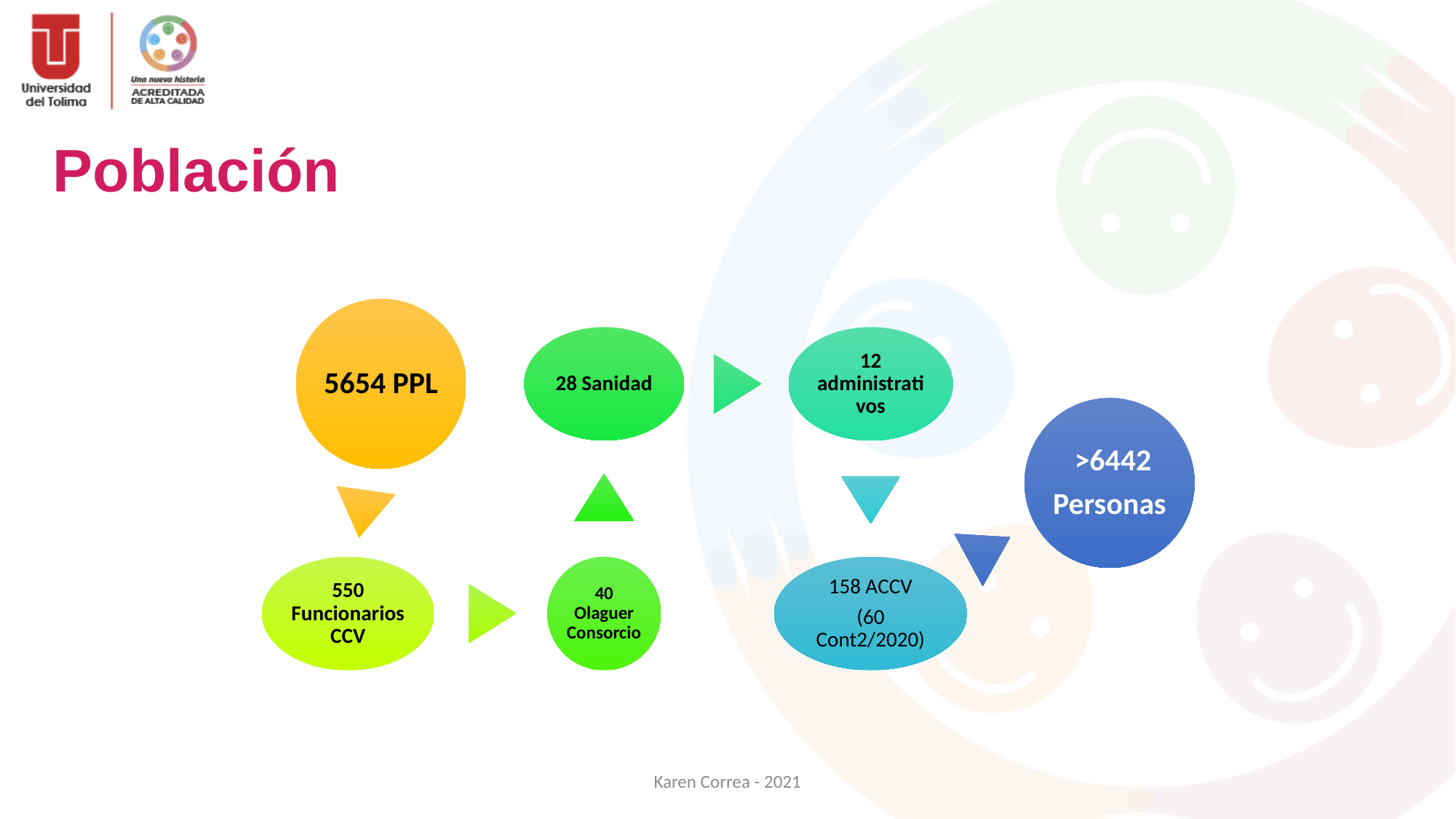

Población
5654 PPL
550 Funcionarios CCV
40 Olaguer Consorcio
28 Sanidad
12 administrativos
158 ACCV
(60 Cont2/2020)
 >6442
Personas
Karen Correa - 2021